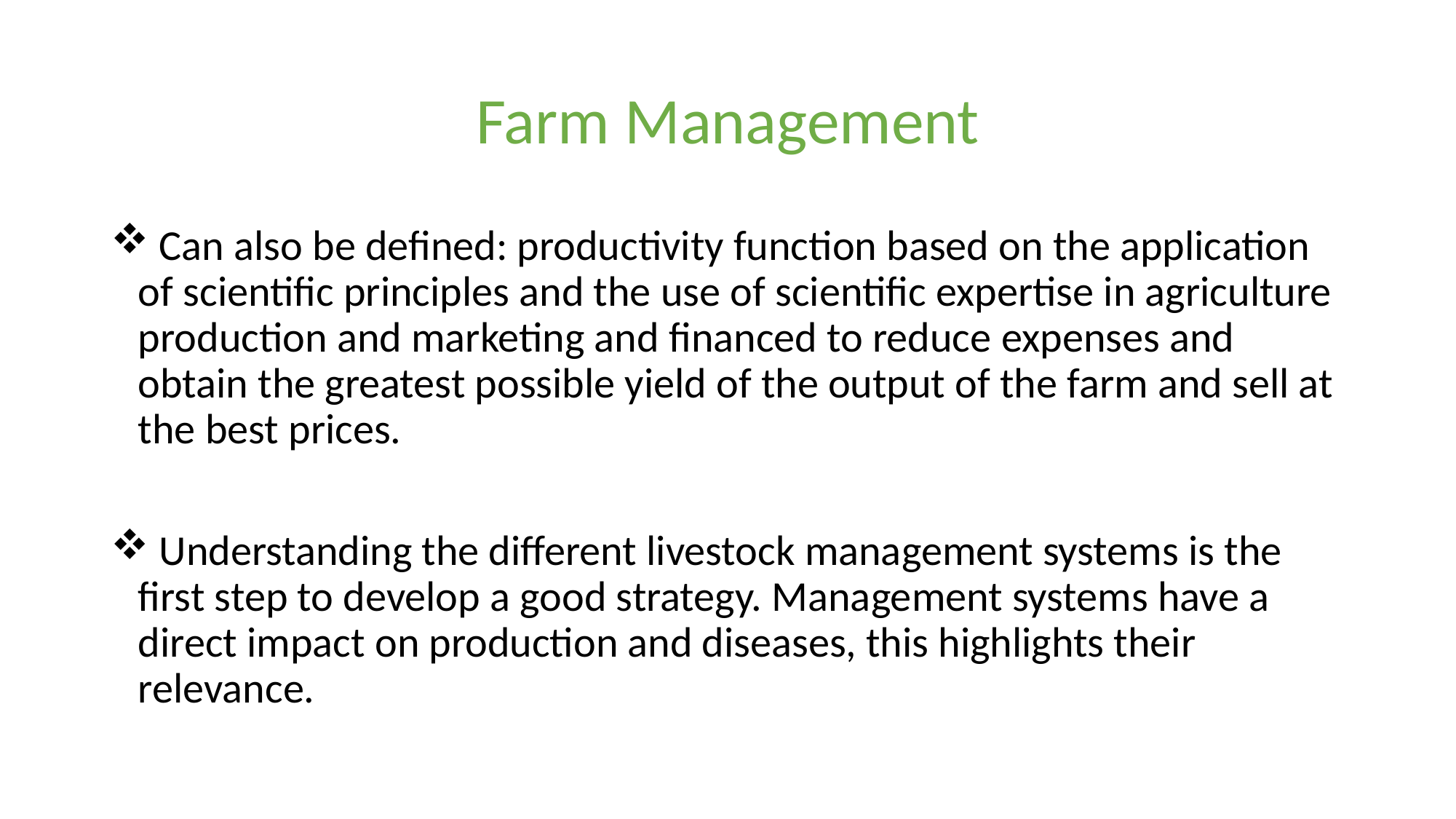

# Farm Management
 Can also be defined: productivity function based on the application of scientific principles and the use of scientific expertise in agriculture production and marketing and financed to reduce expenses and obtain the greatest possible yield of the output of the farm and sell at the best prices.

 Understanding the different livestock management systems is the first step to develop a good strategy. Management systems have a direct impact on production and diseases, this highlights their relevance.